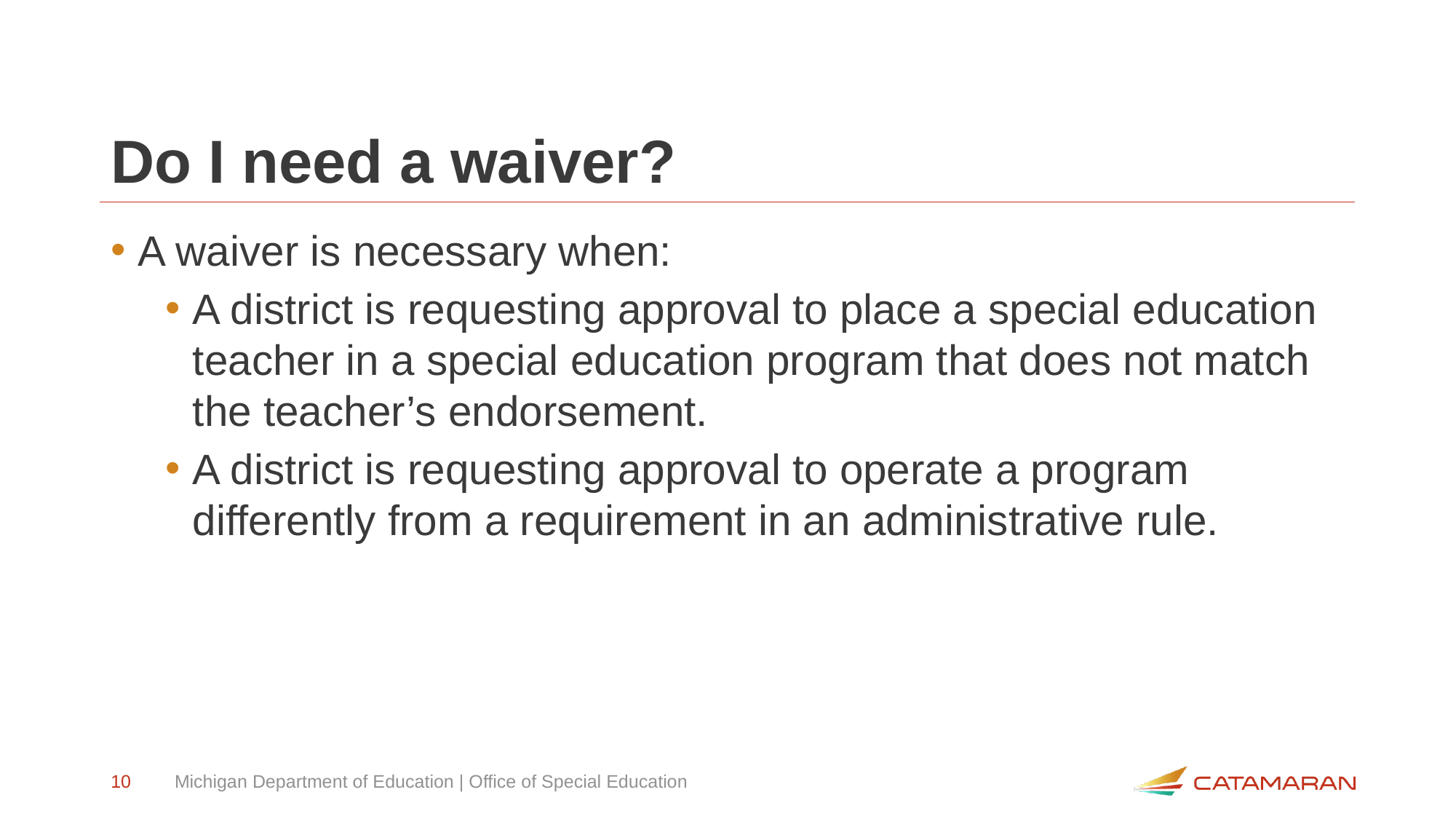

# Do I need a waiver?
A waiver is necessary when:
A district is requesting approval to place a special education teacher in a special education program that does not match the teacher’s endorsement.
A district is requesting approval to operate a program differently from a requirement in an administrative rule.
10
Michigan Department of Education | Office of Special Education